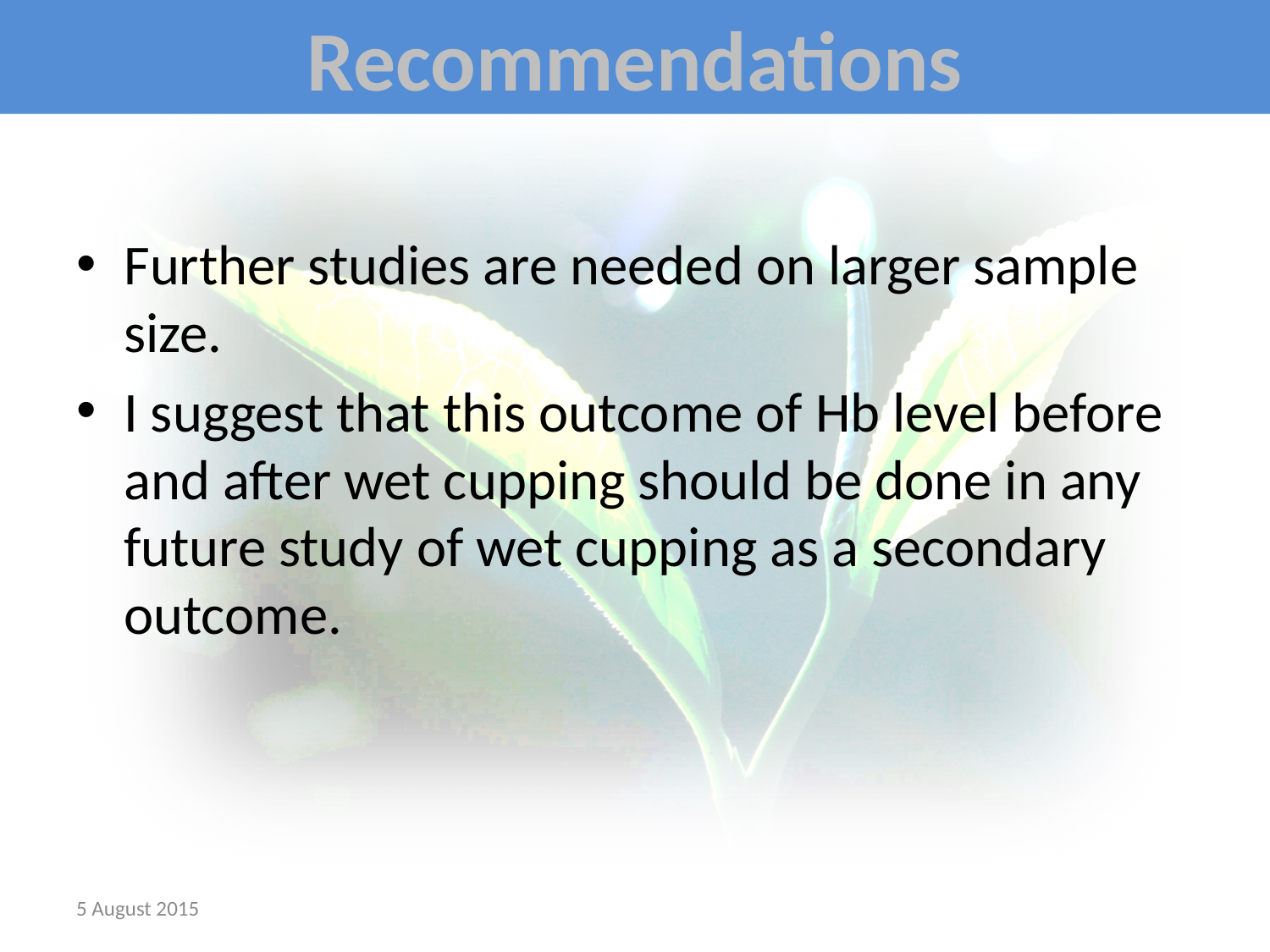

Recommendations
Further studies are needed on larger sample size.
I suggest that this outcome of Hb level before and after wet cupping should be done in any future study of wet cupping as a secondary outcome.
5 August 2015
Dr. Nouran Aleyeidi, Saudi Arabia
37